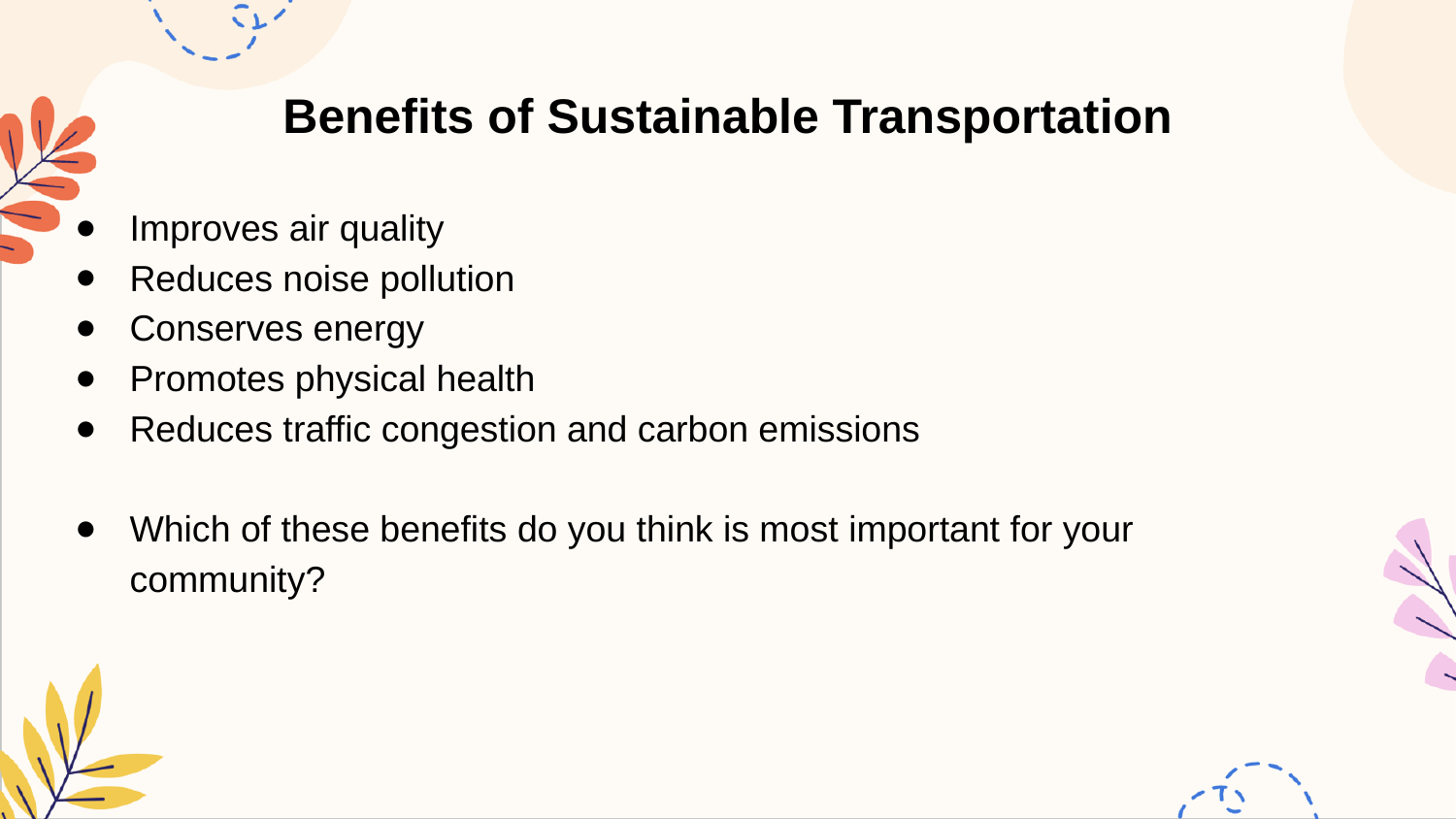

# Benefits of Sustainable Transportation
Improves air quality
Reduces noise pollution
Conserves energy
Promotes physical health
Reduces traffic congestion and carbon emissions

Which of these benefits do you think is most important for your community?